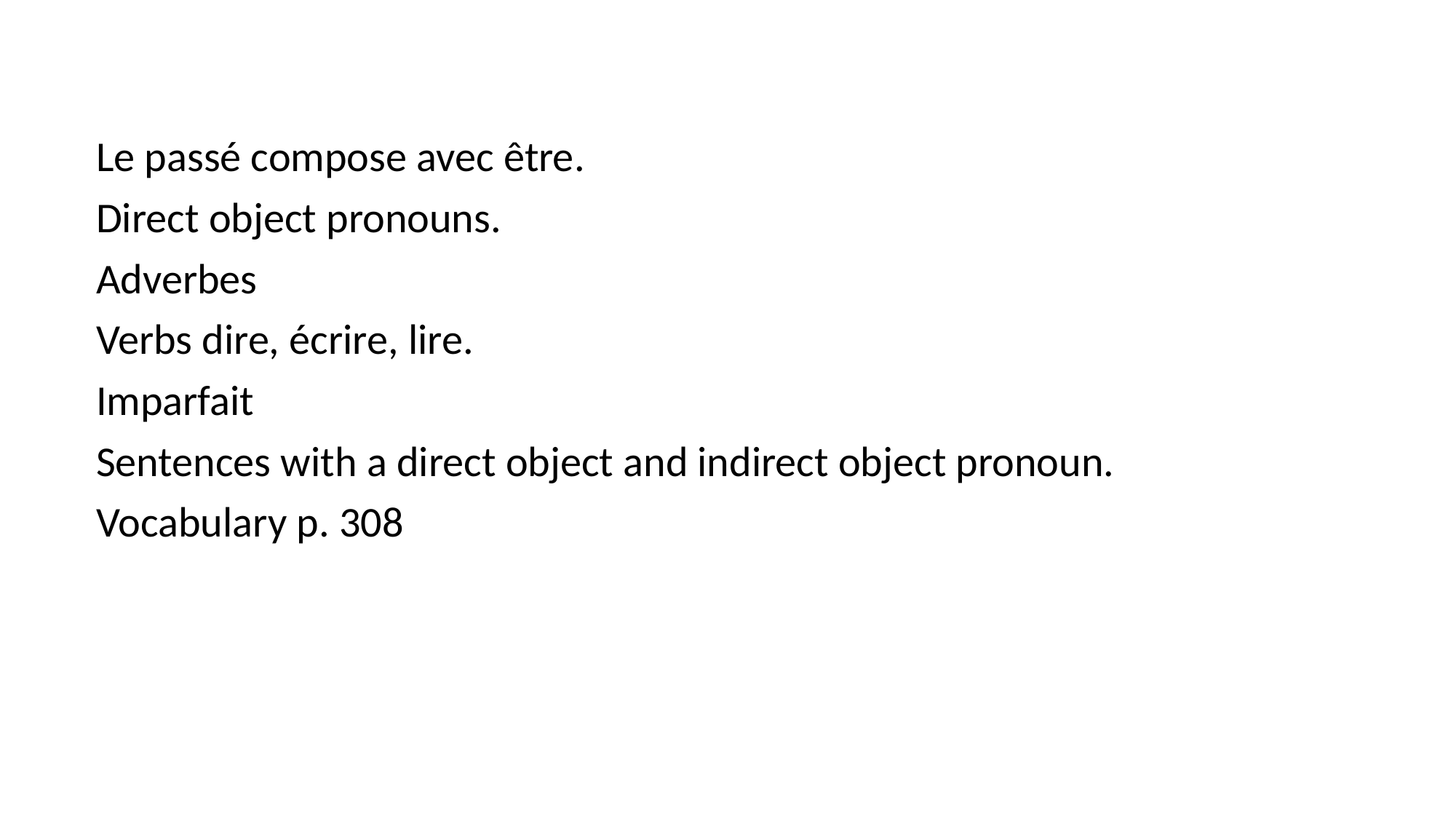

#

Le passé compose avec être.
Direct object pronouns.
Adverbes
Verbs dire, écrire, lire.
Imparfait
Sentences with a direct object and indirect object pronoun.
Vocabulary p. 308